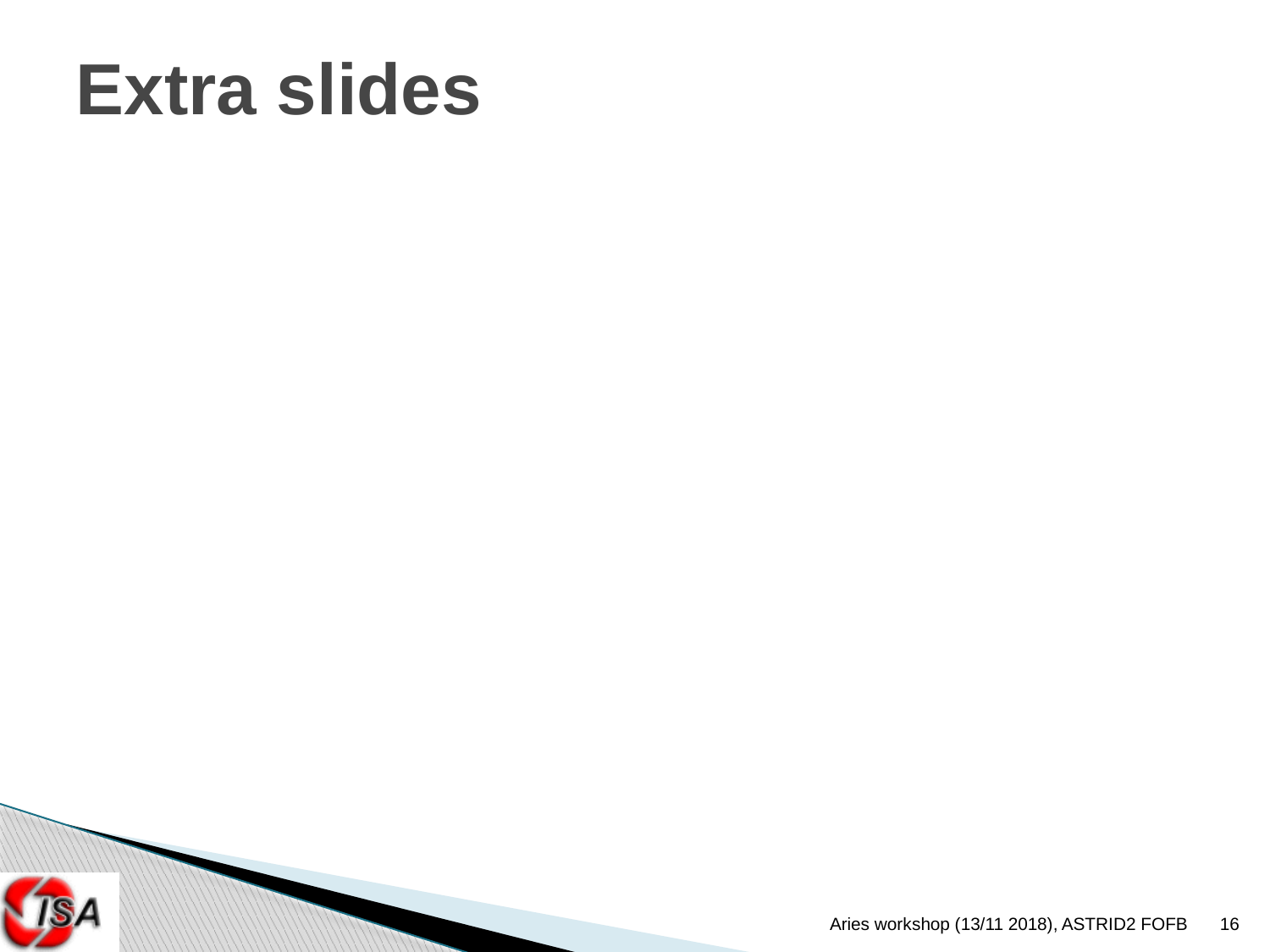

# Extra slides

Aries workshop (13/11 2018), ASTRID2 FOFB
16